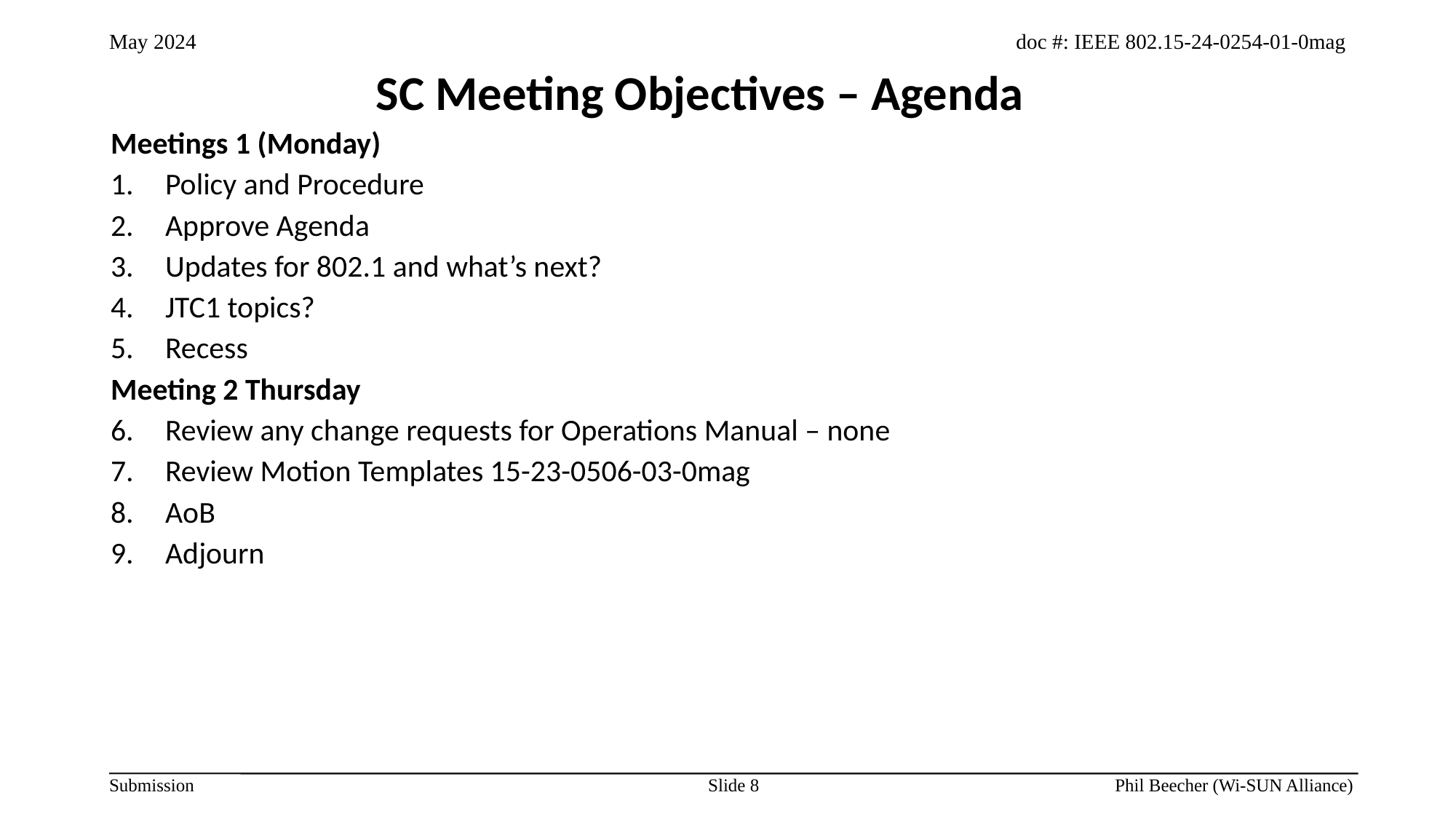

SC Meeting Objectives – Agenda
Meetings 1 (Monday)
Policy and Procedure
Approve Agenda
Updates for 802.1 and what’s next?
JTC1 topics?
Recess
Meeting 2 Thursday
Review any change requests for Operations Manual – none
Review Motion Templates 15-23-0506-03-0mag
AoB
Adjourn
Slide 8
Phil Beecher (Wi-SUN Alliance)